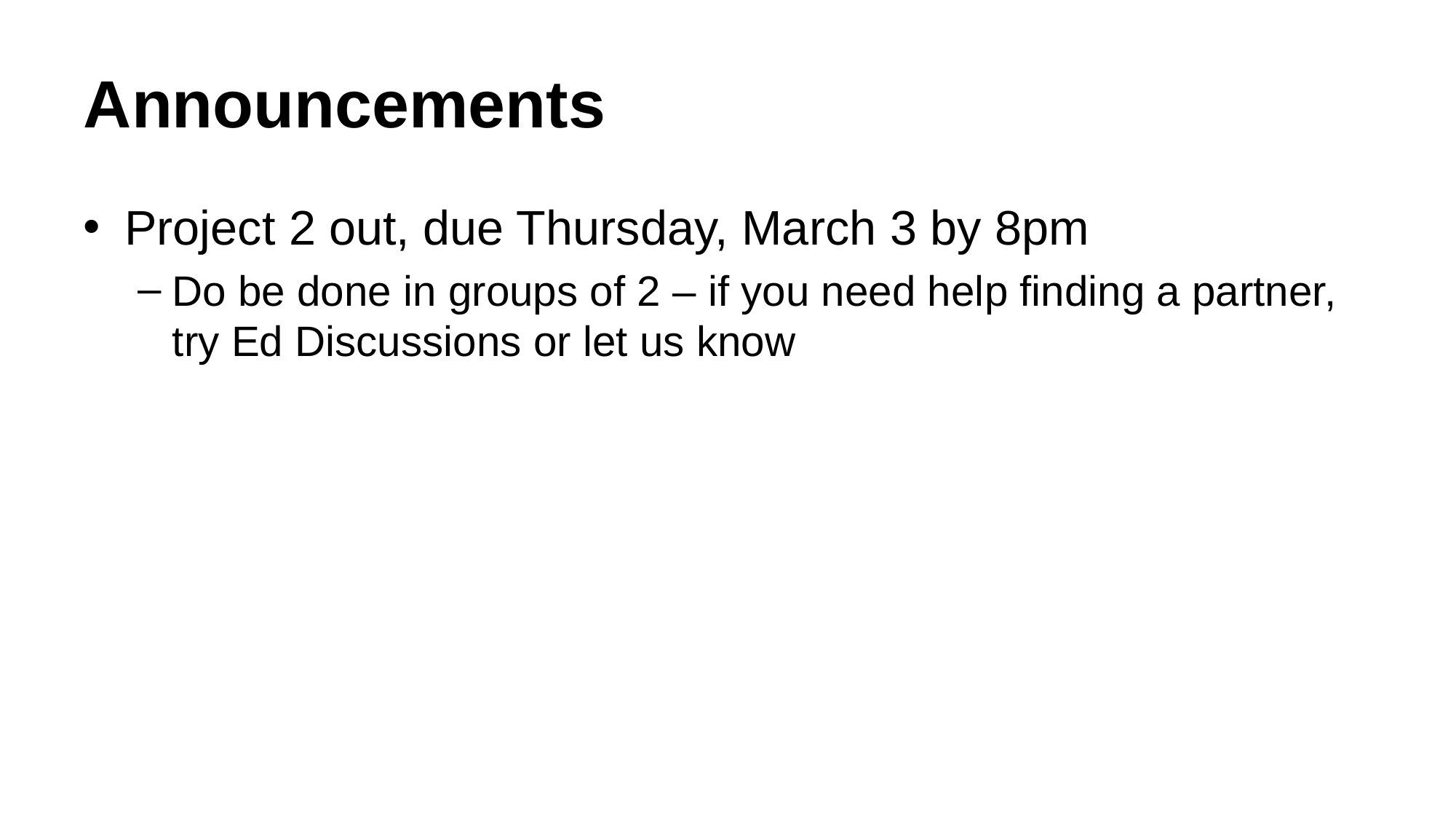

# Announcements
Project 2 out, due Thursday, March 3 by 8pm
Do be done in groups of 2 – if you need help finding a partner, try Ed Discussions or let us know